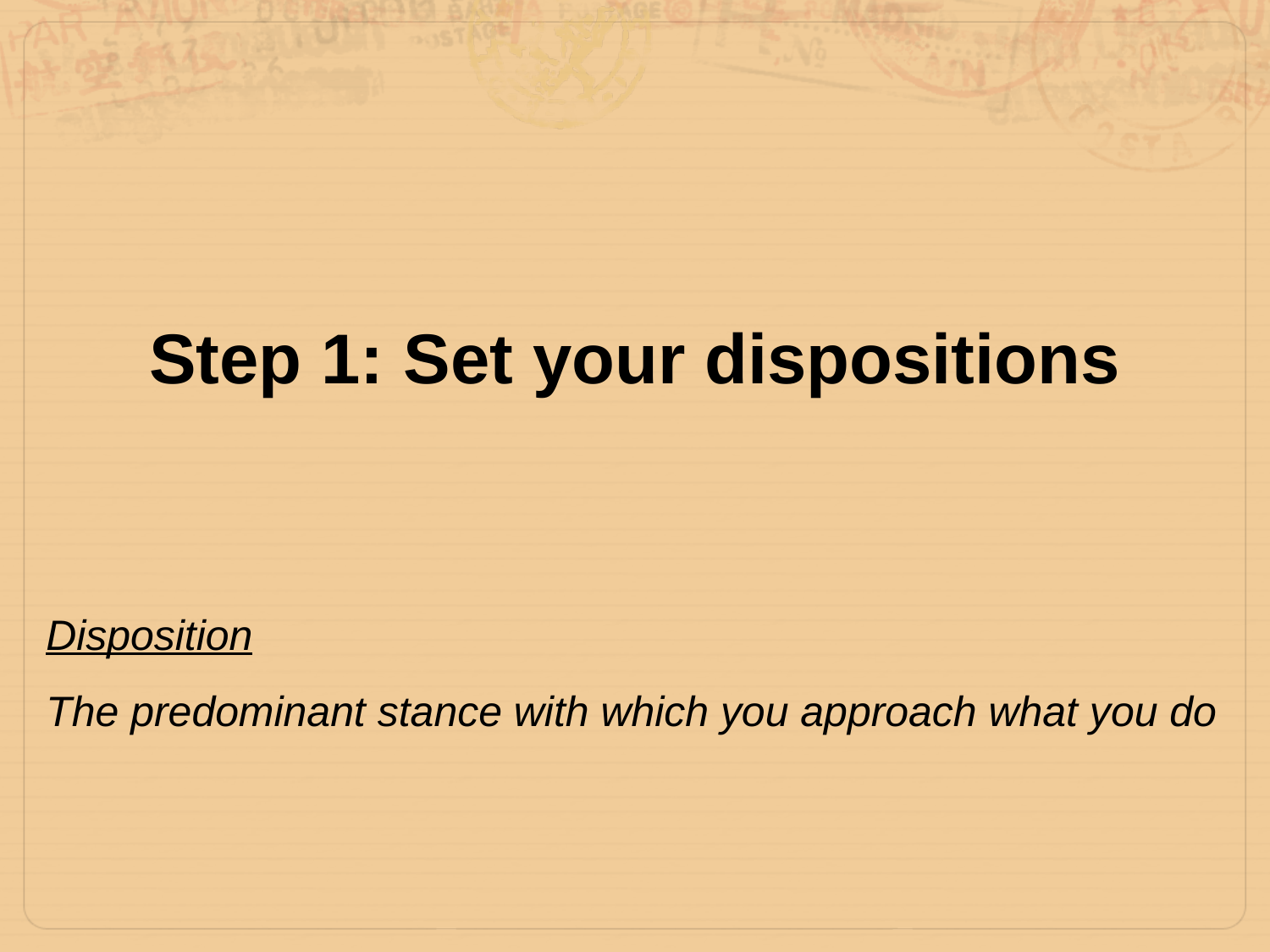

# Step 1: Set your dispositions
Disposition
The predominant stance with which you approach what you do